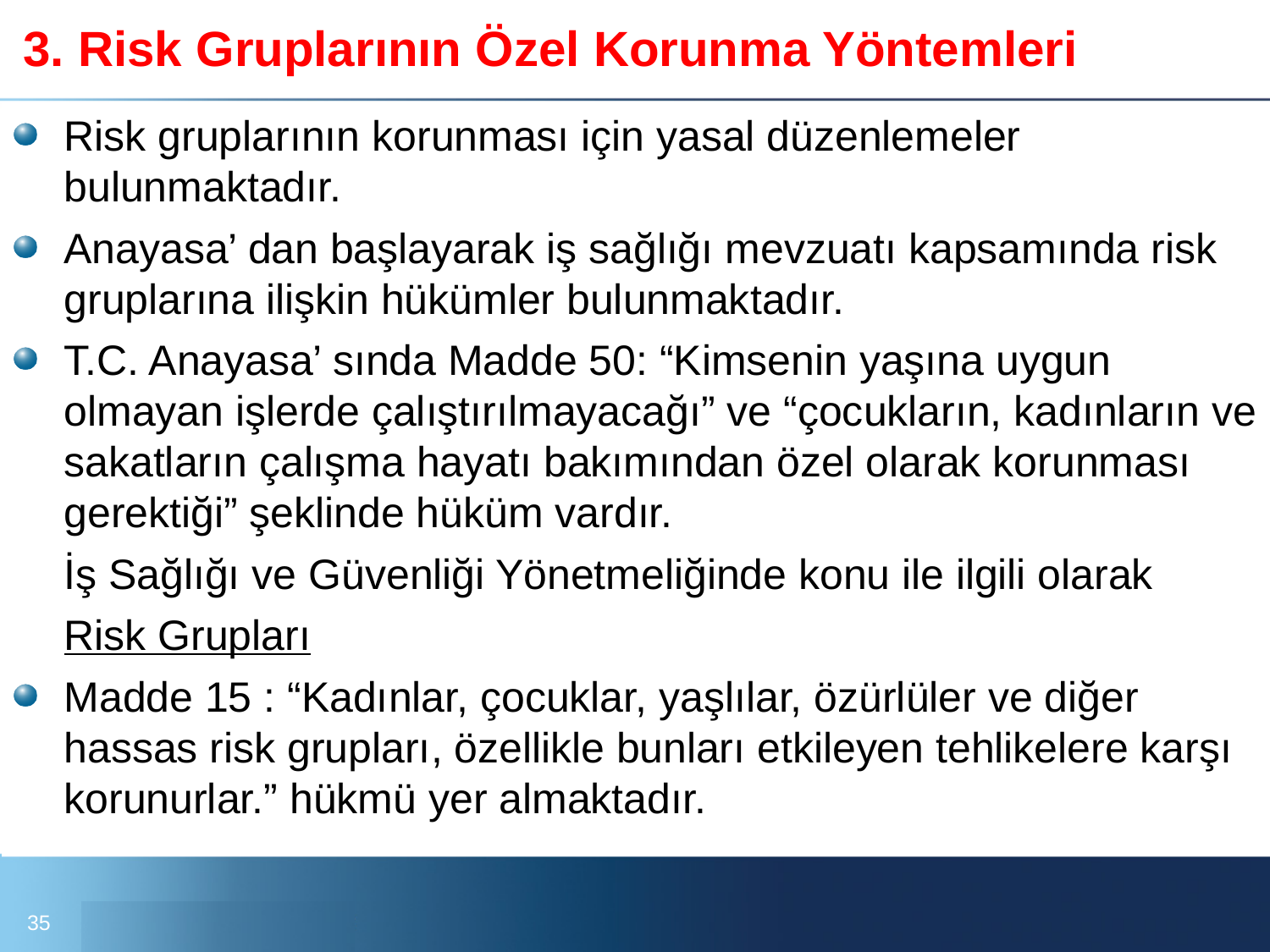

# 3. Risk Gruplarının Özel Korunma Yöntemleri
Risk gruplarının korunması için yasal düzenlemeler bulunmaktadır.
Anayasa’ dan başlayarak iş sağlığı mevzuatı kapsamında risk gruplarına ilişkin hükümler bulunmaktadır.
T.C. Anayasa’ sında Madde 50: “Kimsenin yaşına uygun olmayan işlerde çalıştırılmayacağı” ve “çocukların, kadınların ve sakatların çalışma hayatı bakımından özel olarak korunması gerektiği” şeklinde hüküm vardır.
	İş Sağlığı ve Güvenliği Yönetmeliğinde konu ile ilgili olarak
	Risk Grupları
Madde 15 : “Kadınlar, çocuklar, yaşlılar, özürlüler ve diğer hassas risk grupları, özellikle bunları etkileyen tehlikelere karşı korunurlar.” hükmü yer almaktadır.

35